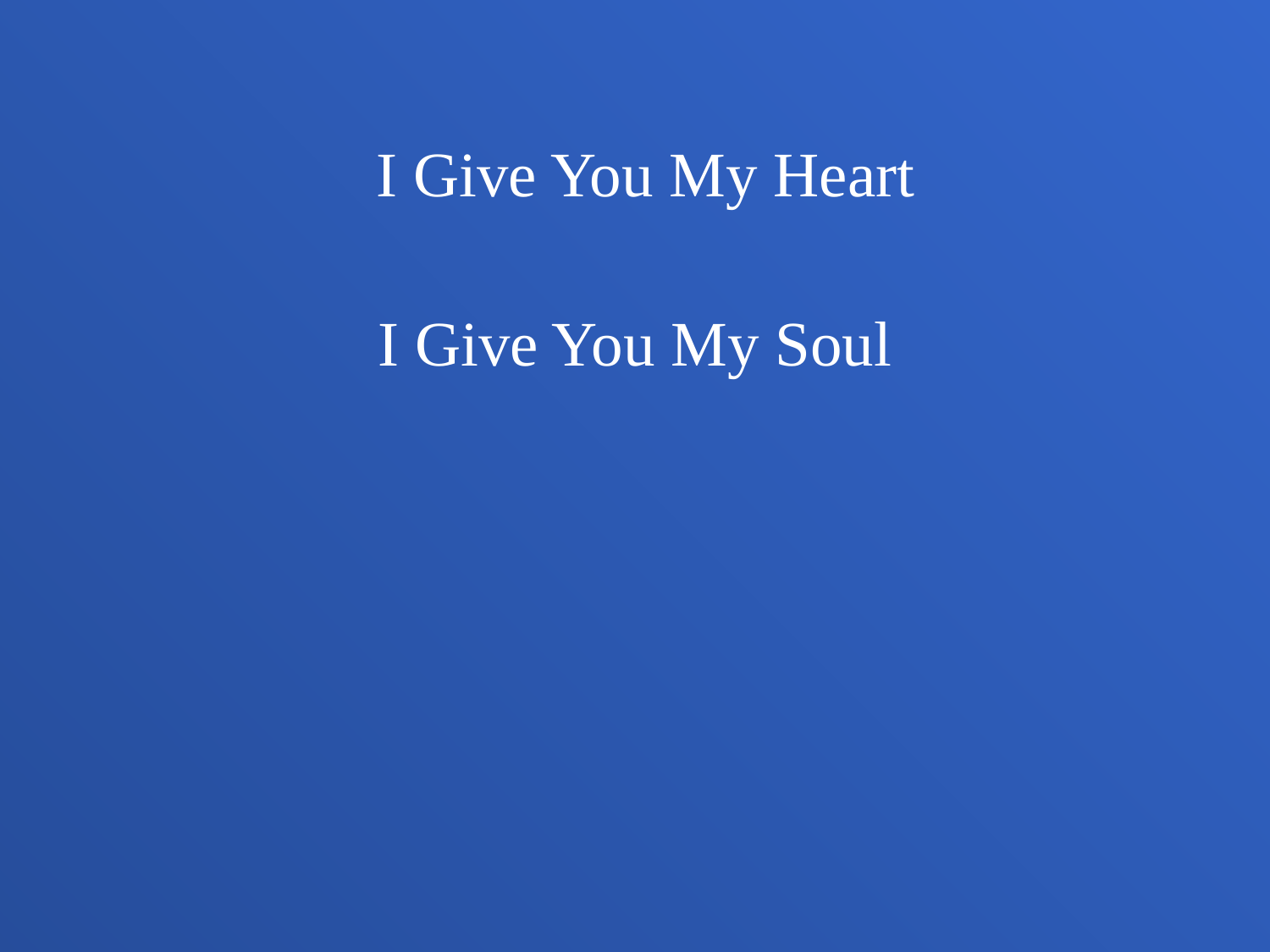

I Give You My Heart
I Give You My Soul